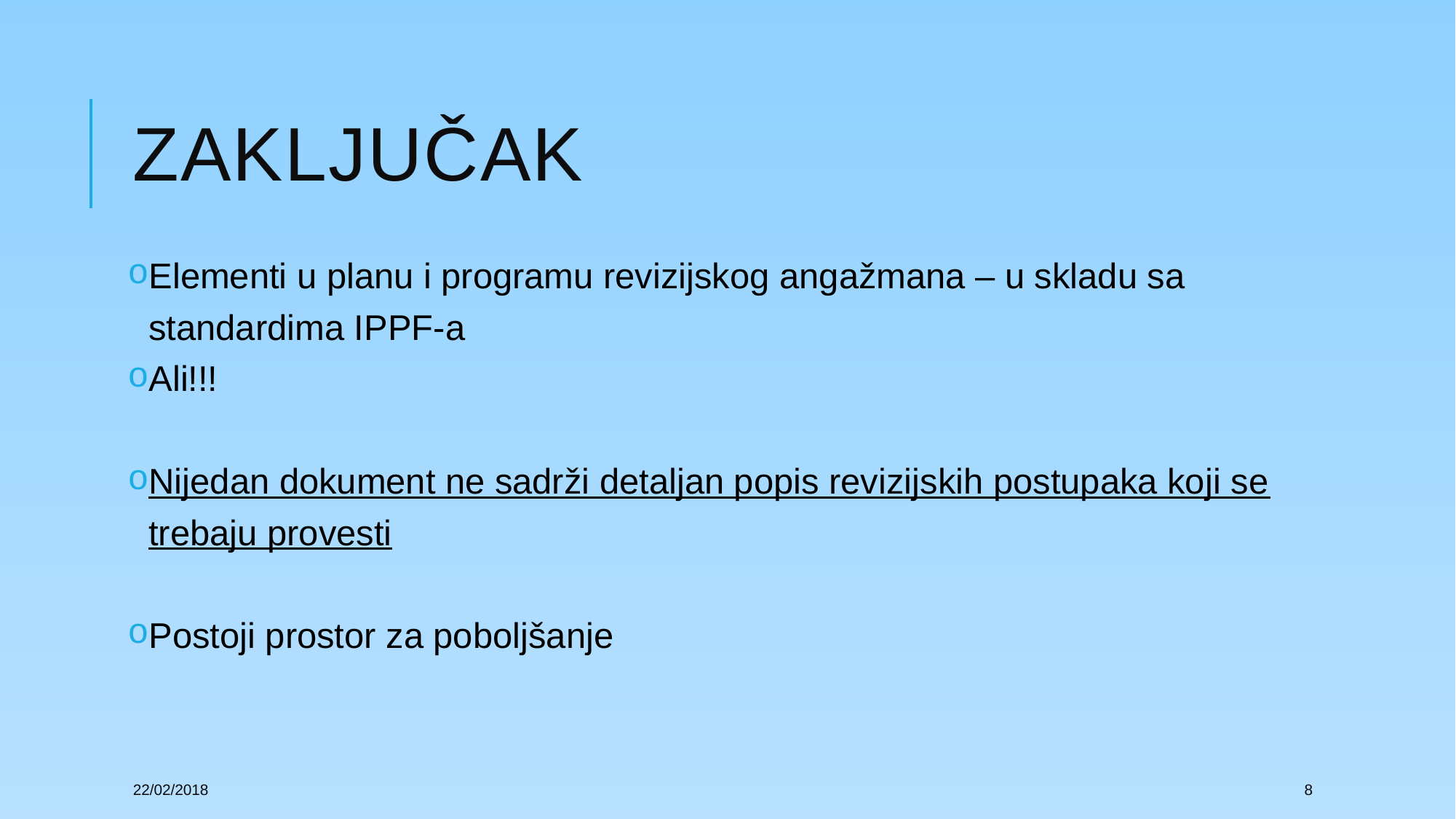

# Zaključak
Elementi u planu i programu revizijskog angažmana – u skladu sa standardima IPPF-a
Ali!!!

Nijedan dokument ne sadrži detaljan popis revizijskih postupaka koji se trebaju provesti

Postoji prostor za poboljšanje
22/02/2018
8